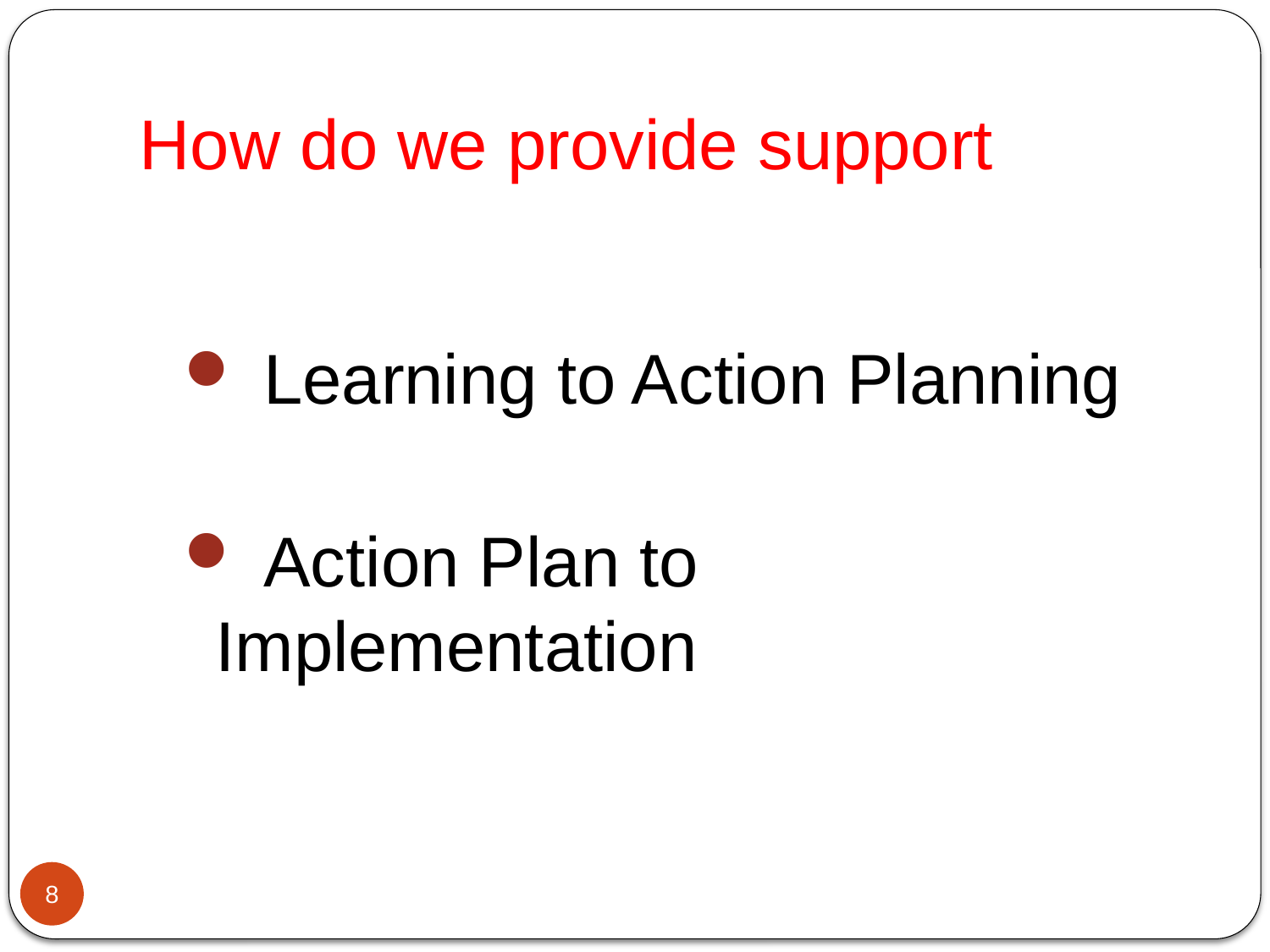

# How do we provide support

 Learning to Action Planning

 Action Plan to Implementation
8